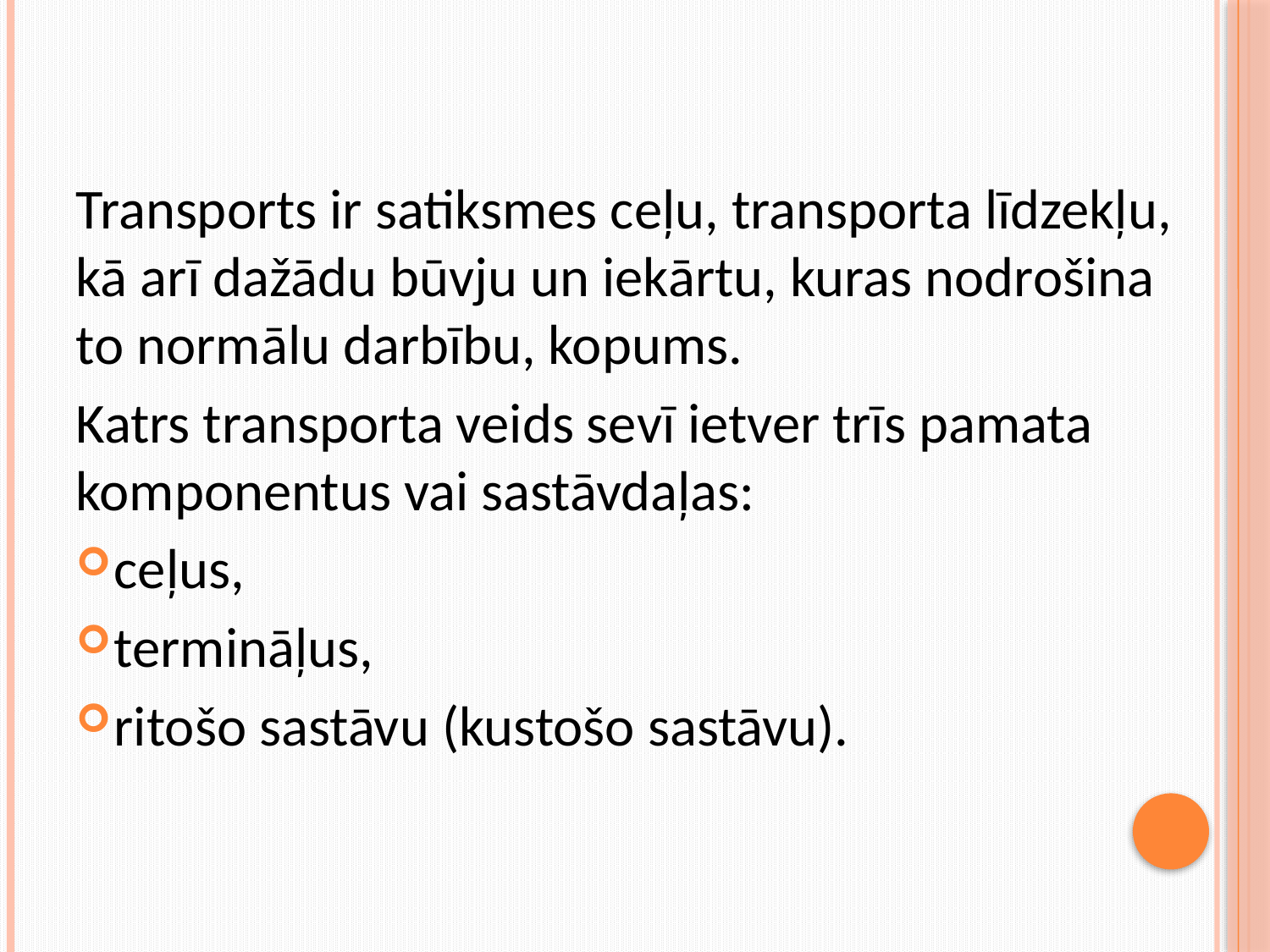

#
Transports ir satiksmes ceļu, transporta līdzekļu, kā arī dažādu būvju un iekārtu, kuras nodrošina to normālu darbību, kopums.
Katrs transporta veids sevī ietver trīs pamata komponentus vai sastāvdaļas:
ceļus,
termināļus,
ritošo sastāvu (kustošo sastāvu).